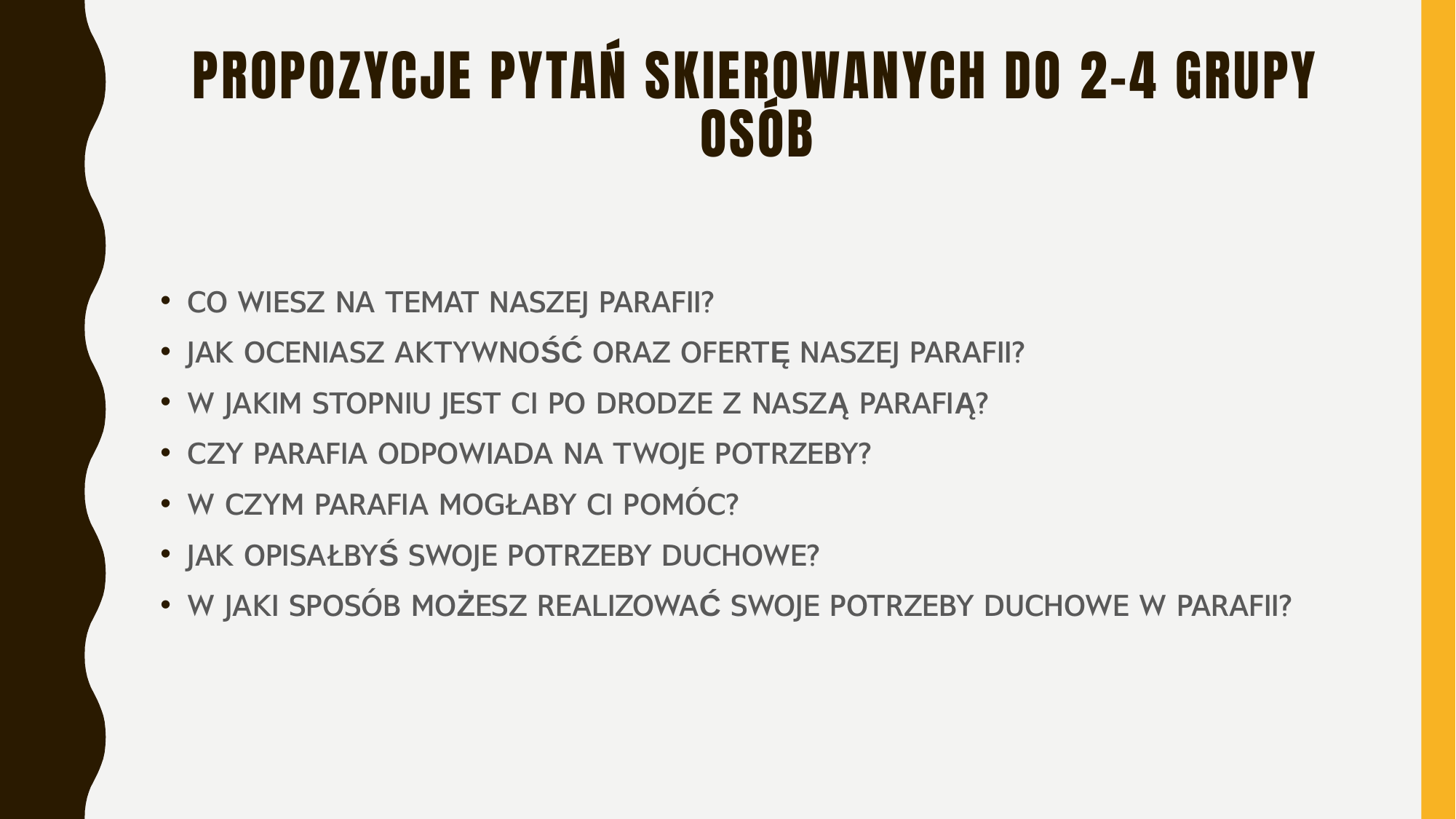

# Propozycje pytań skierowanych do 2-4 grupy osób
CO WIESZ NA TEMAT NASZEJ PARAFII?
JAK OCENIASZ AKTYWNOŚĆ ORAZ OFERTĘ NASZEJ PARAFII?
W JAKIM STOPNIU JEST CI PO DRODZE Z NASZĄ PARAFIĄ?
CZY PARAFIA ODPOWIADA NA TWOJE POTRZEBY?
W CZYM PARAFIA MOGŁABY CI POMÓC?
JAK OPISAŁBYŚ SWOJE POTRZEBY DUCHOWE?
W JAKI SPOSÓB MOŻESZ REALIZOWAĆ SWOJE POTRZEBY DUCHOWE W PARAFII?